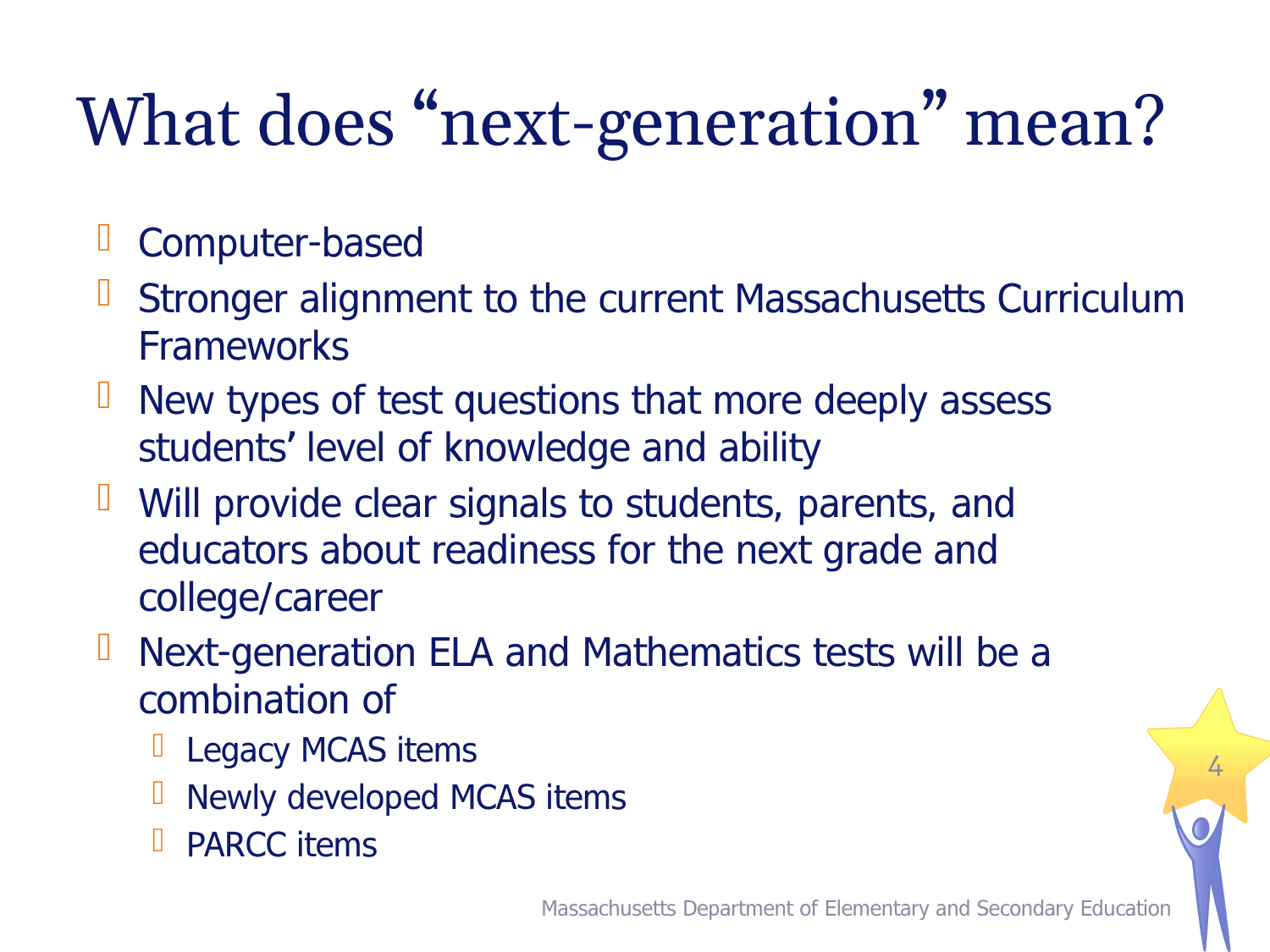

# What does “next-generation” mean?
Computer-based
Stronger alignment to the current Massachusetts Curriculum Frameworks
New types of test questions that more deeply assess students’ level of knowledge and ability
Will provide clear signals to students, parents, and educators about readiness for the next grade and college/career
Next-generation ELA and Mathematics tests will be a combination of
Legacy MCAS items
Newly developed MCAS items
PARCC items
4
Massachusetts Department of Elementary and Secondary Education